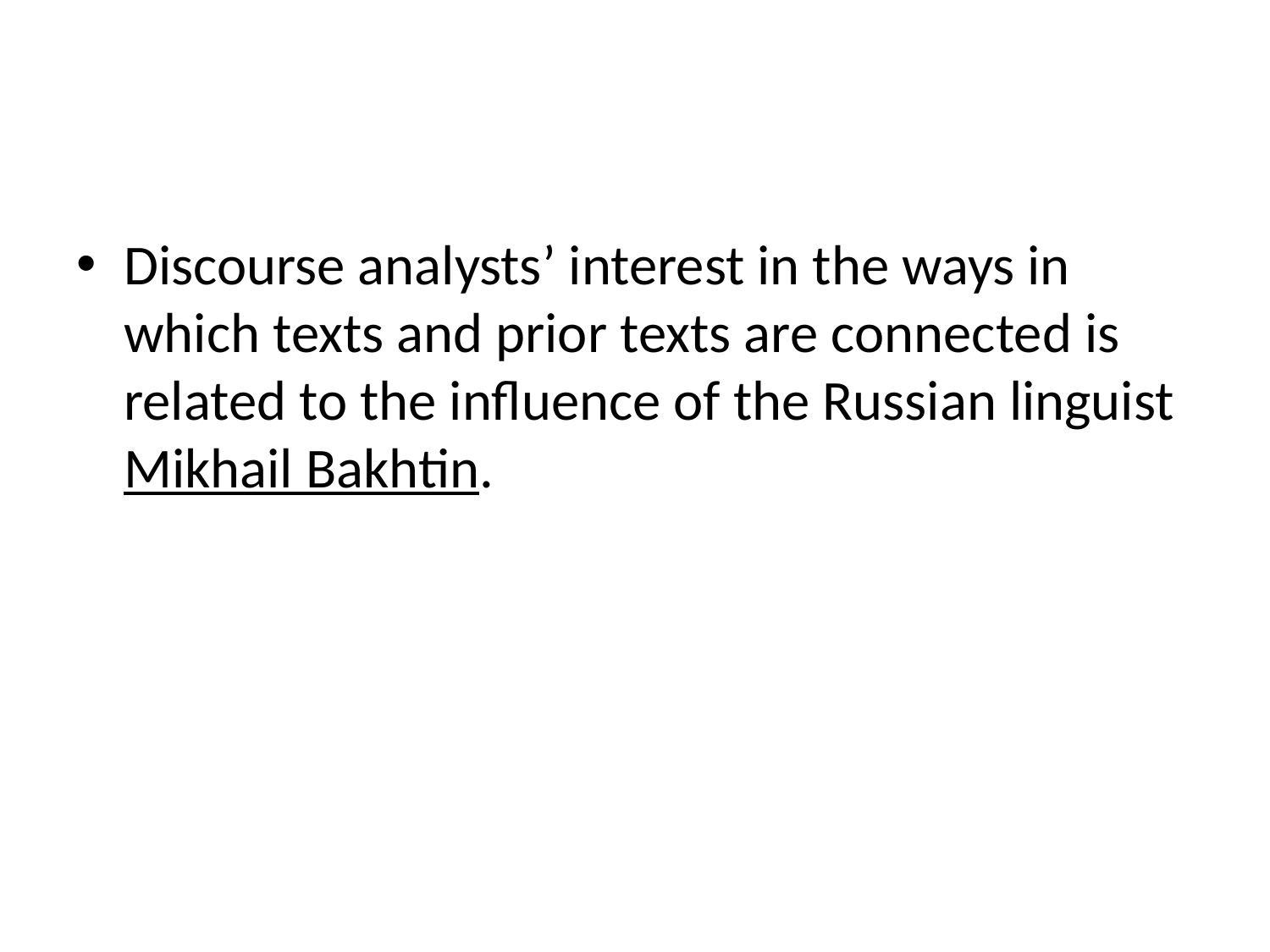

Discourse analysts’ interest in the ways in which texts and prior texts are connected is related to the influence of the Russian linguist Mikhail Bakhtin.